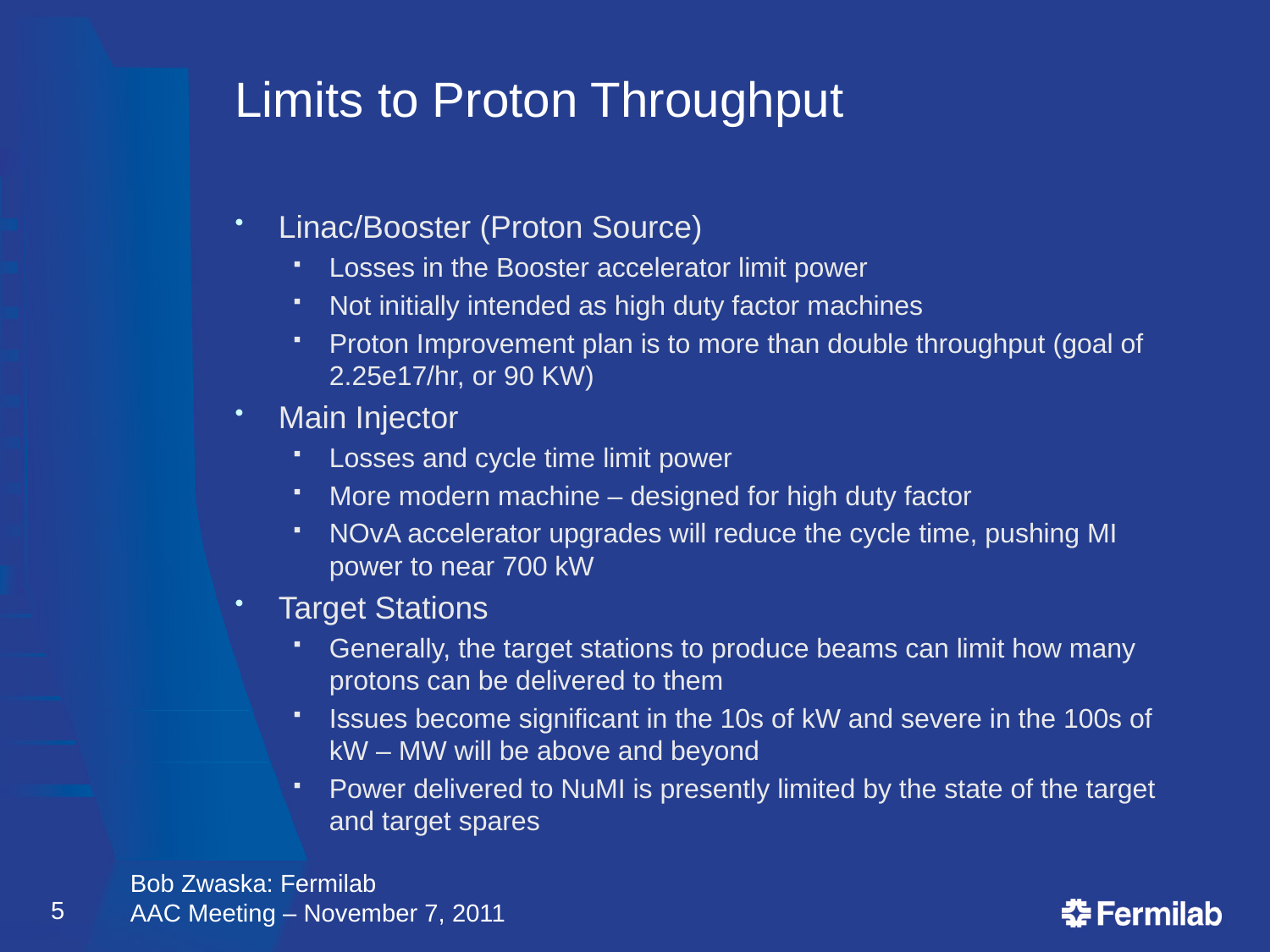

# Limits to Proton Throughput
Linac/Booster (Proton Source)
Losses in the Booster accelerator limit power
Not initially intended as high duty factor machines
Proton Improvement plan is to more than double throughput (goal of 2.25e17/hr, or 90 KW)
Main Injector
Losses and cycle time limit power
More modern machine – designed for high duty factor
NOvA accelerator upgrades will reduce the cycle time, pushing MI power to near 700 kW
Target Stations
Generally, the target stations to produce beams can limit how many protons can be delivered to them
Issues become significant in the 10s of kW and severe in the 100s of kW – MW will be above and beyond
Power delivered to NuMI is presently limited by the state of the target and target spares